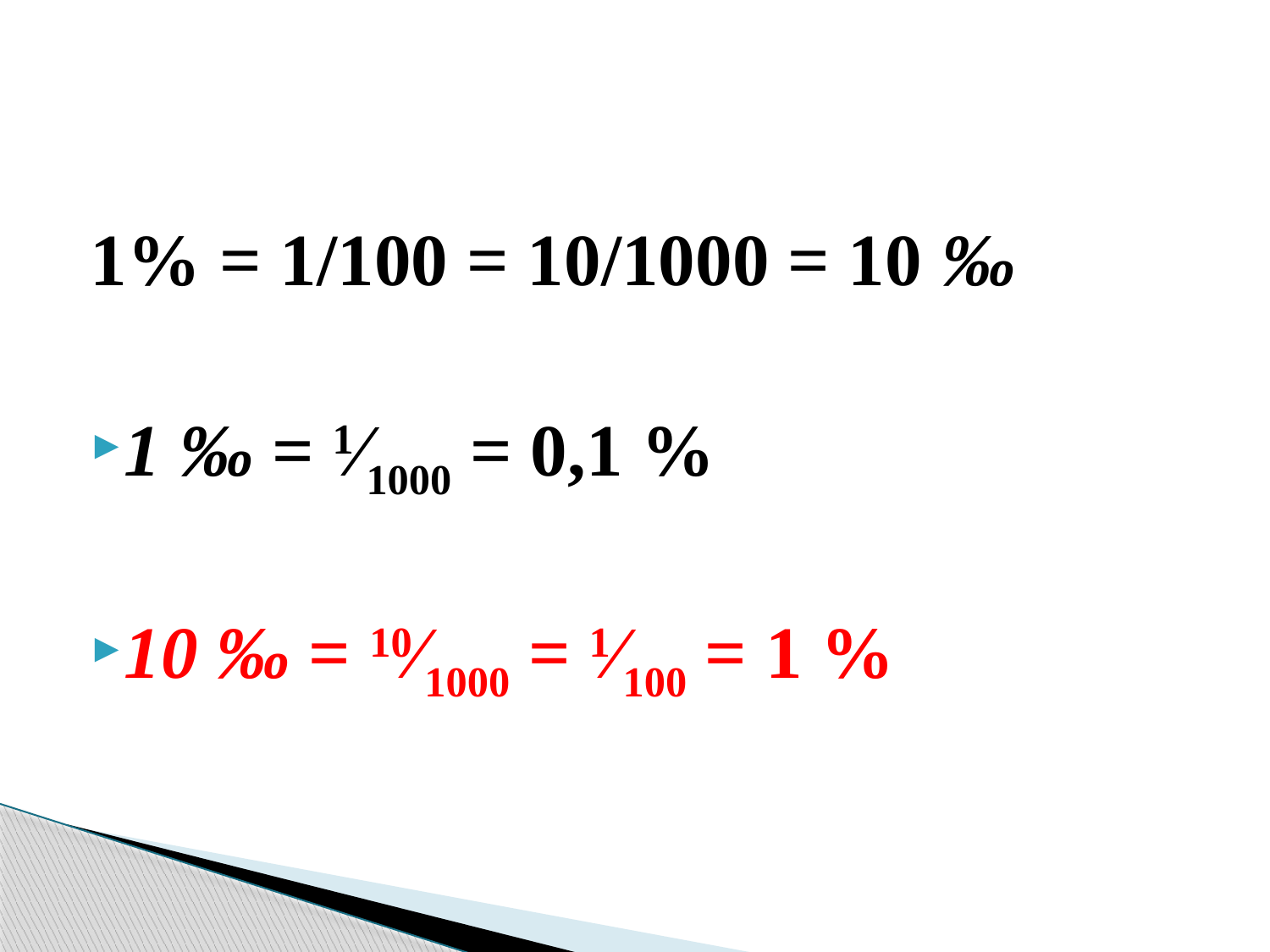

1% = 1/100 = 10/1000 = 10 ‰

1 ‰ = 1⁄1000 = 0,1 %

10 ‰ = 10⁄1000 = 1⁄100 = 1 %